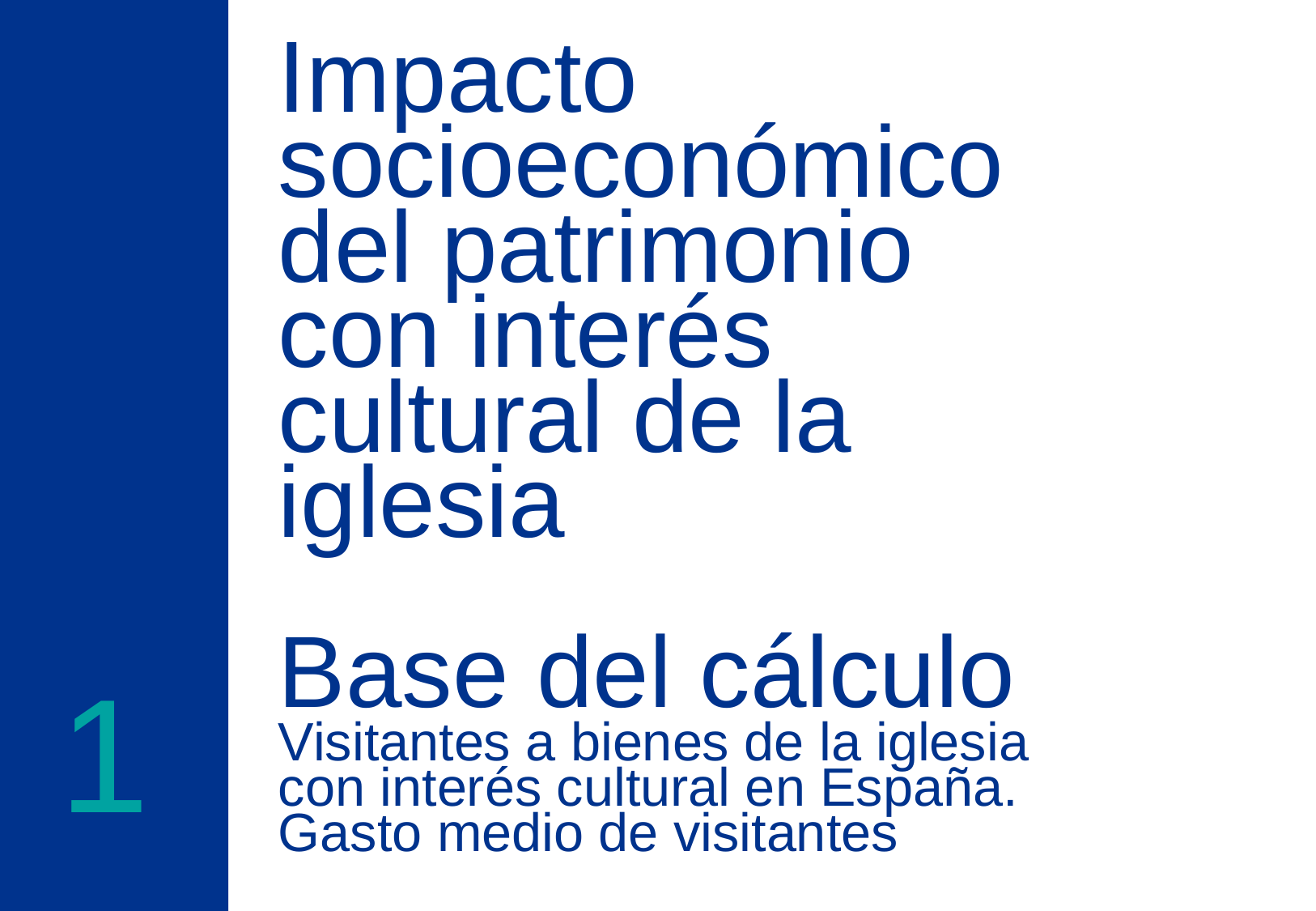

# Impacto socioeconómico del patrimonio con interés cultural de la iglesia Base del cálculo Visitantes a bienes de la iglesia con interés cultural en España. Gasto medio de visitantes
1